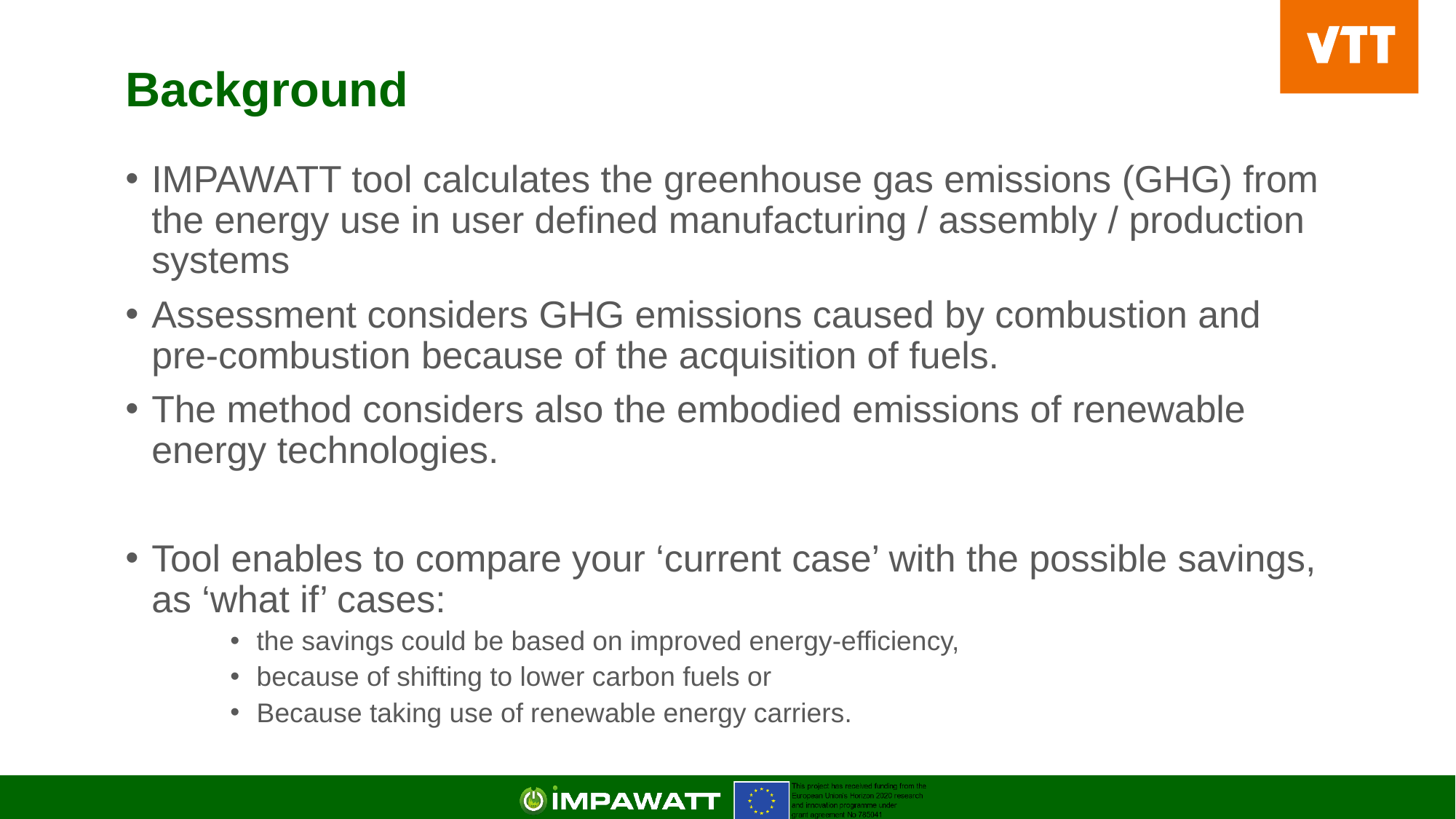

09/03/2021
VTT – beyond the obvious
# Background
IMPAWATT tool calculates the greenhouse gas emissions (GHG) from the energy use in user defined manufacturing / assembly / production systems
Assessment considers GHG emissions caused by combustion and pre-combustion because of the acquisition of fuels.
The method considers also the embodied emissions of renewable energy technologies.

Tool enables to compare your ‘current case’ with the possible savings, as ‘what if’ cases:
the savings could be based on improved energy-efficiency,
because of shifting to lower carbon fuels or
Because taking use of renewable energy carriers.